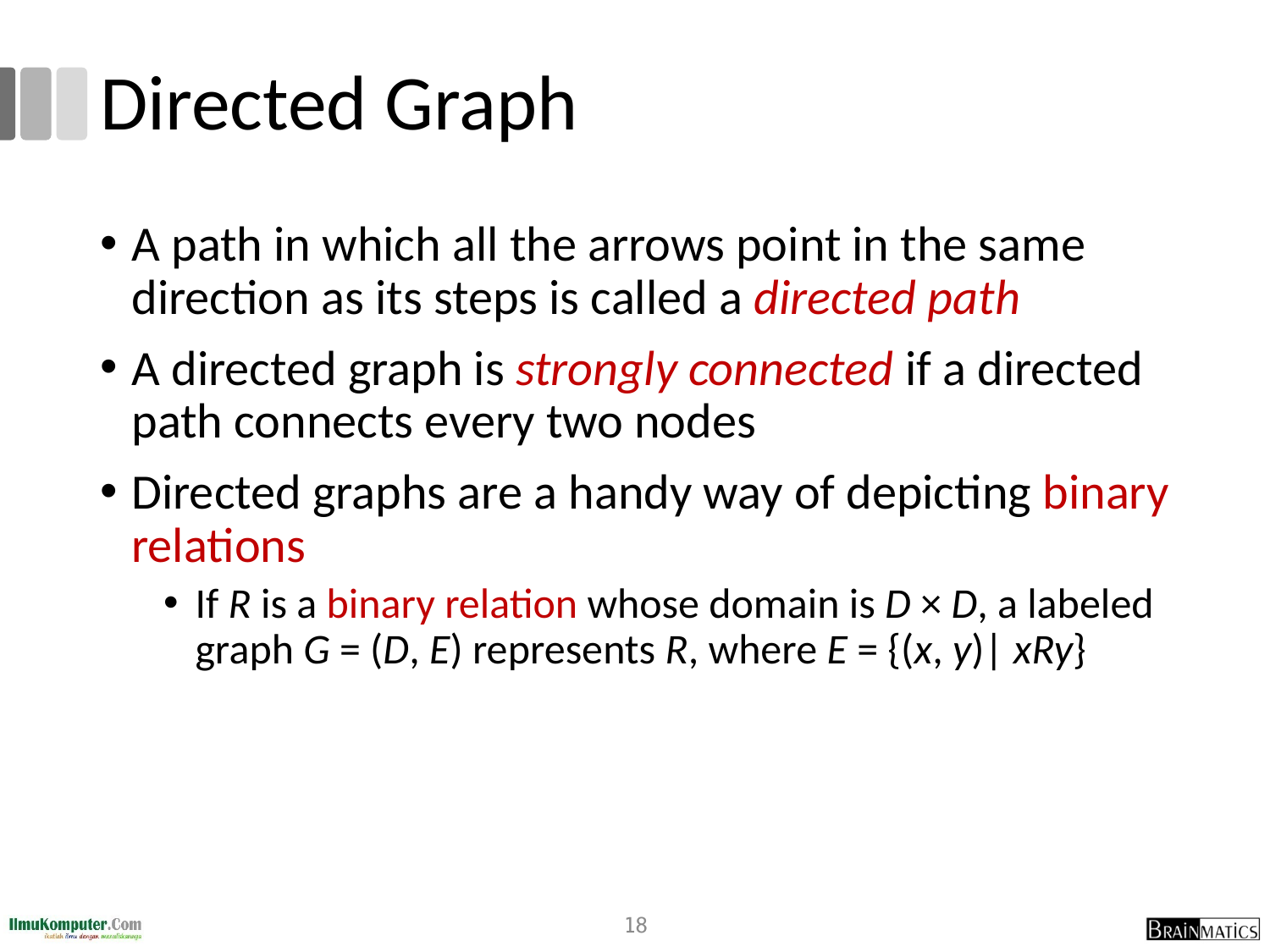

# Directed Graph
A path in which all the arrows point in the same direction as its steps is called a directed path
A directed graph is strongly connected if a directed path connects every two nodes
Directed graphs are a handy way of depicting binary relations
If R is a binary relation whose domain is D × D, a labeled graph G = (D, E) represents R, where E = {(x, y)| xRy}
18